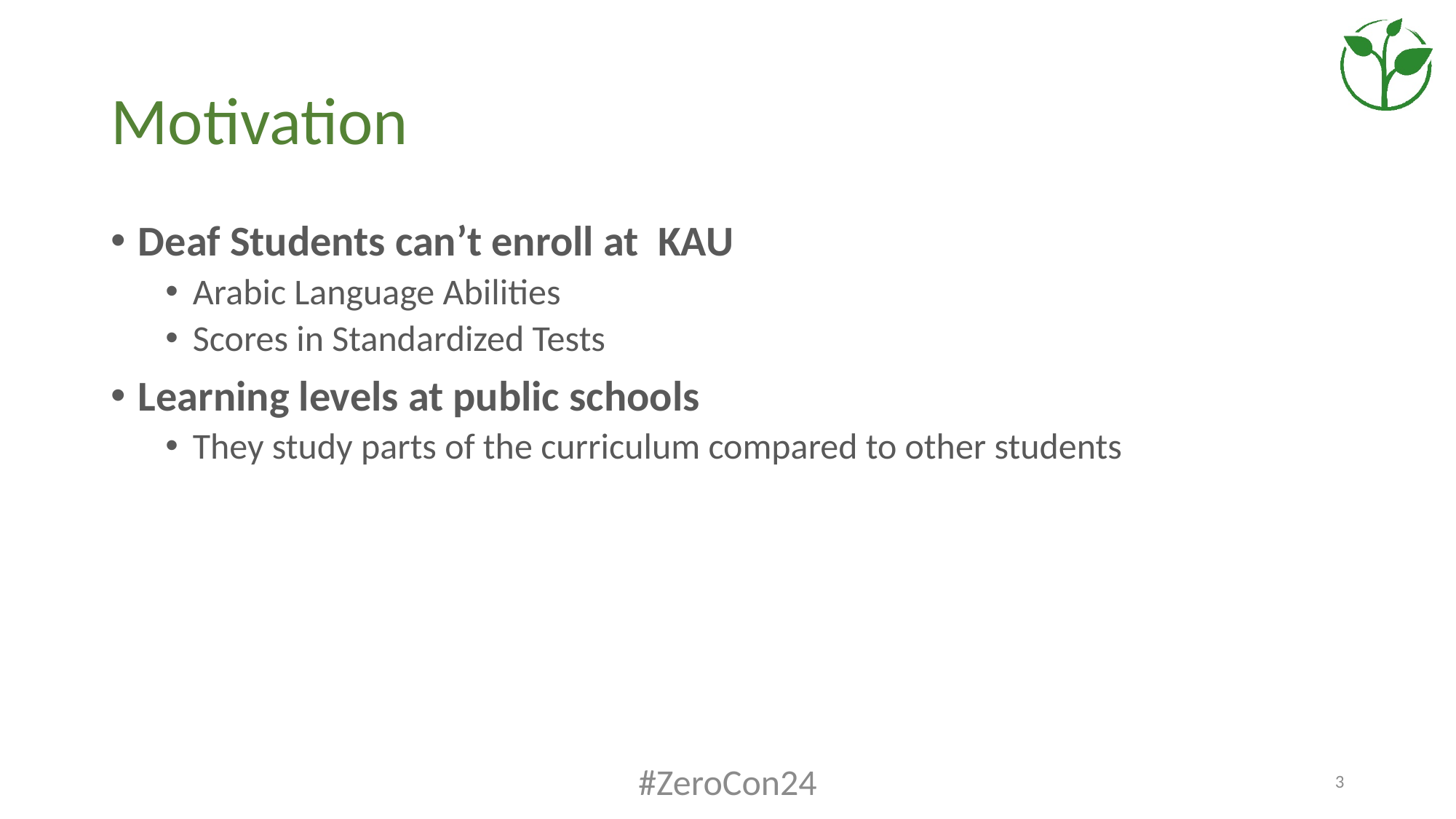

# Motivation
Deaf Students can’t enroll at  KAU
Arabic Language Abilities
Scores in Standardized Tests
Learning levels at public schools
They study parts of the curriculum compared to other students
#ZeroCon24
3